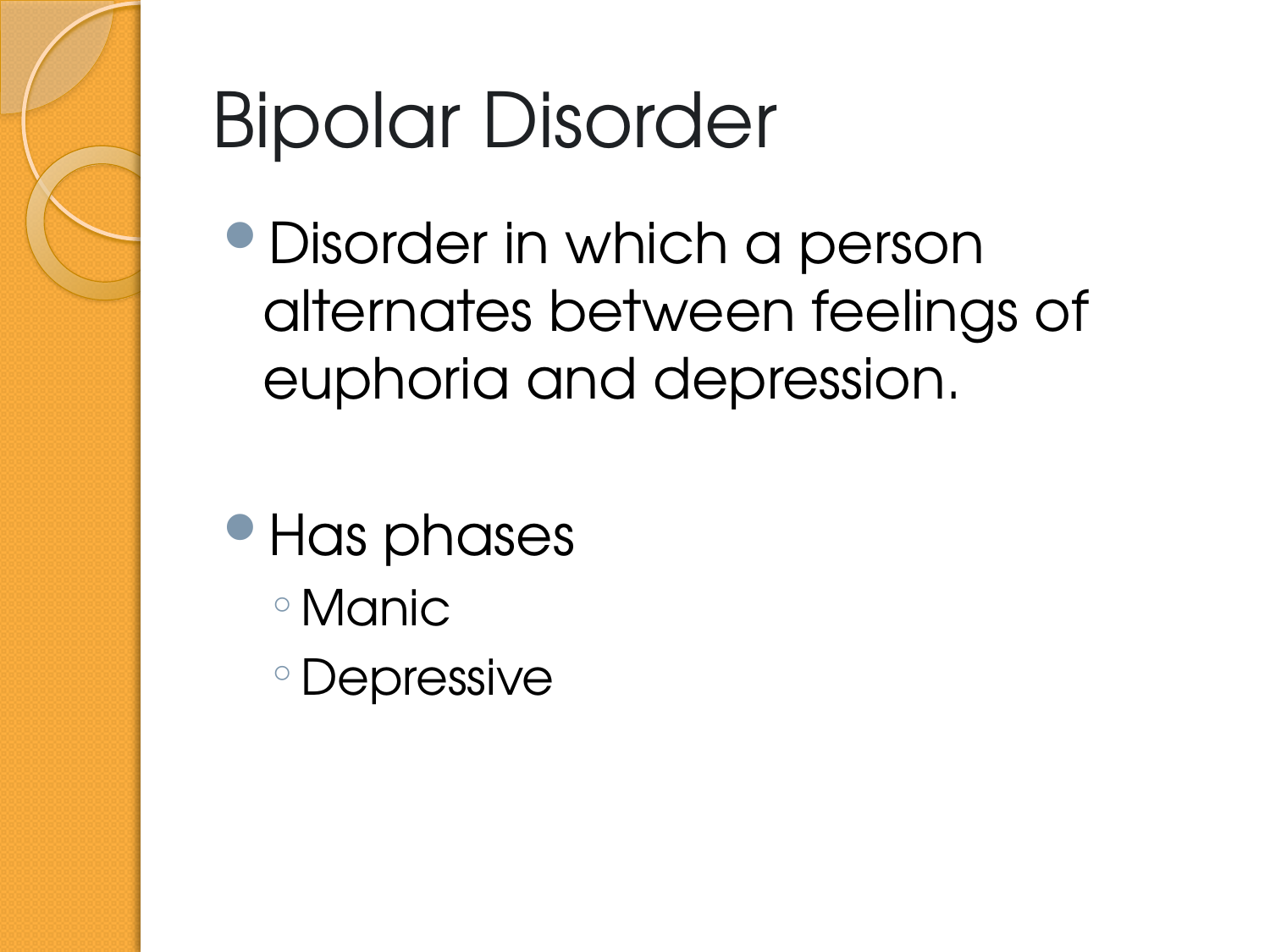

# Bipolar Disorder
Disorder in which a person alternates between feelings of euphoria and depression.

Has phases
Manic
Depressive